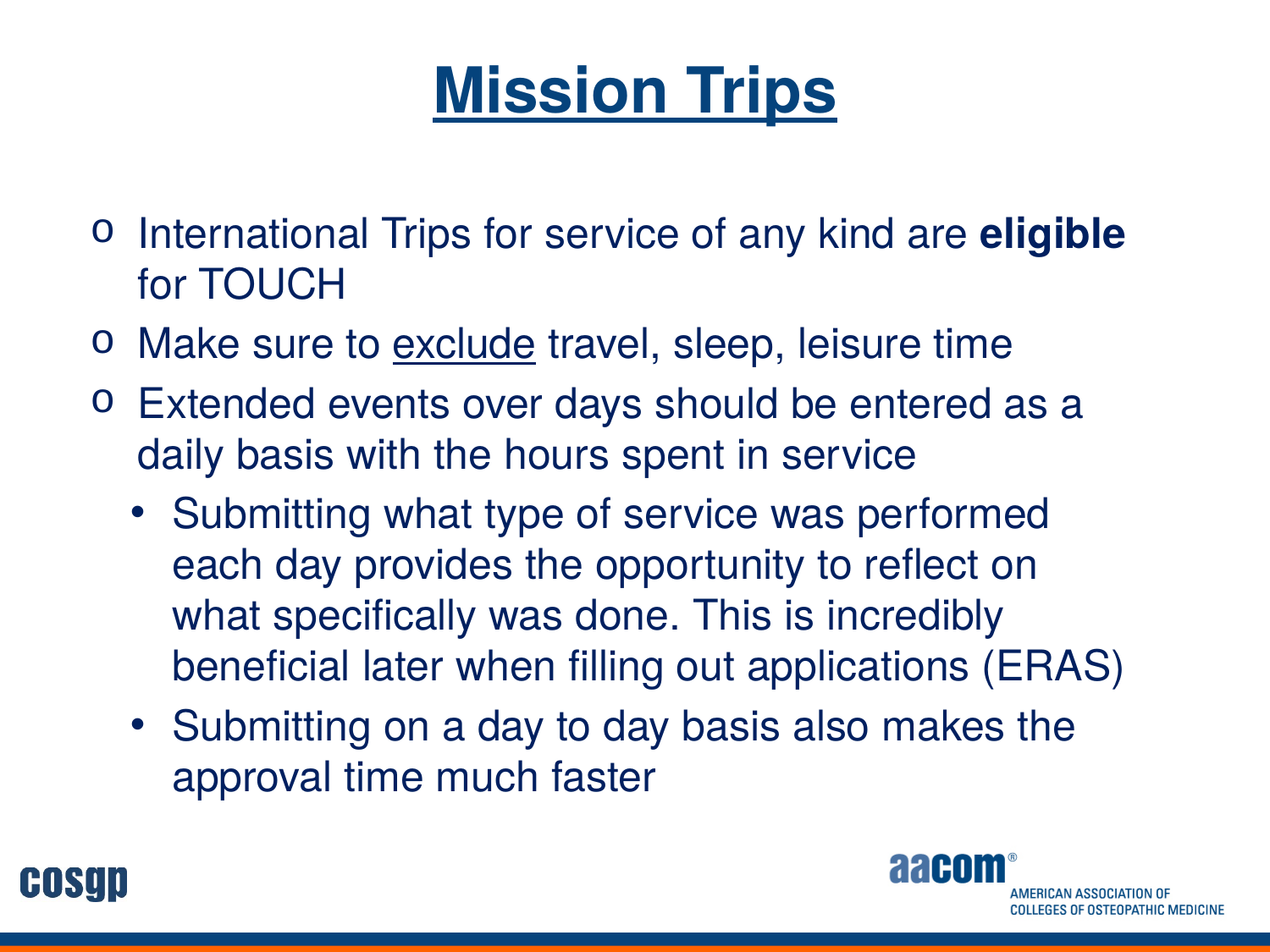

# Mission Trips
International Trips for service of any kind are eligible for TOUCH
Make sure to exclude travel, sleep, leisure time
Extended events over days should be entered as a daily basis with the hours spent in service
Submitting what type of service was performed each day provides the opportunity to reflect on what specifically was done. This is incredibly beneficial later when filling out applications (ERAS)
Submitting on a day to day basis also makes the approval time much faster